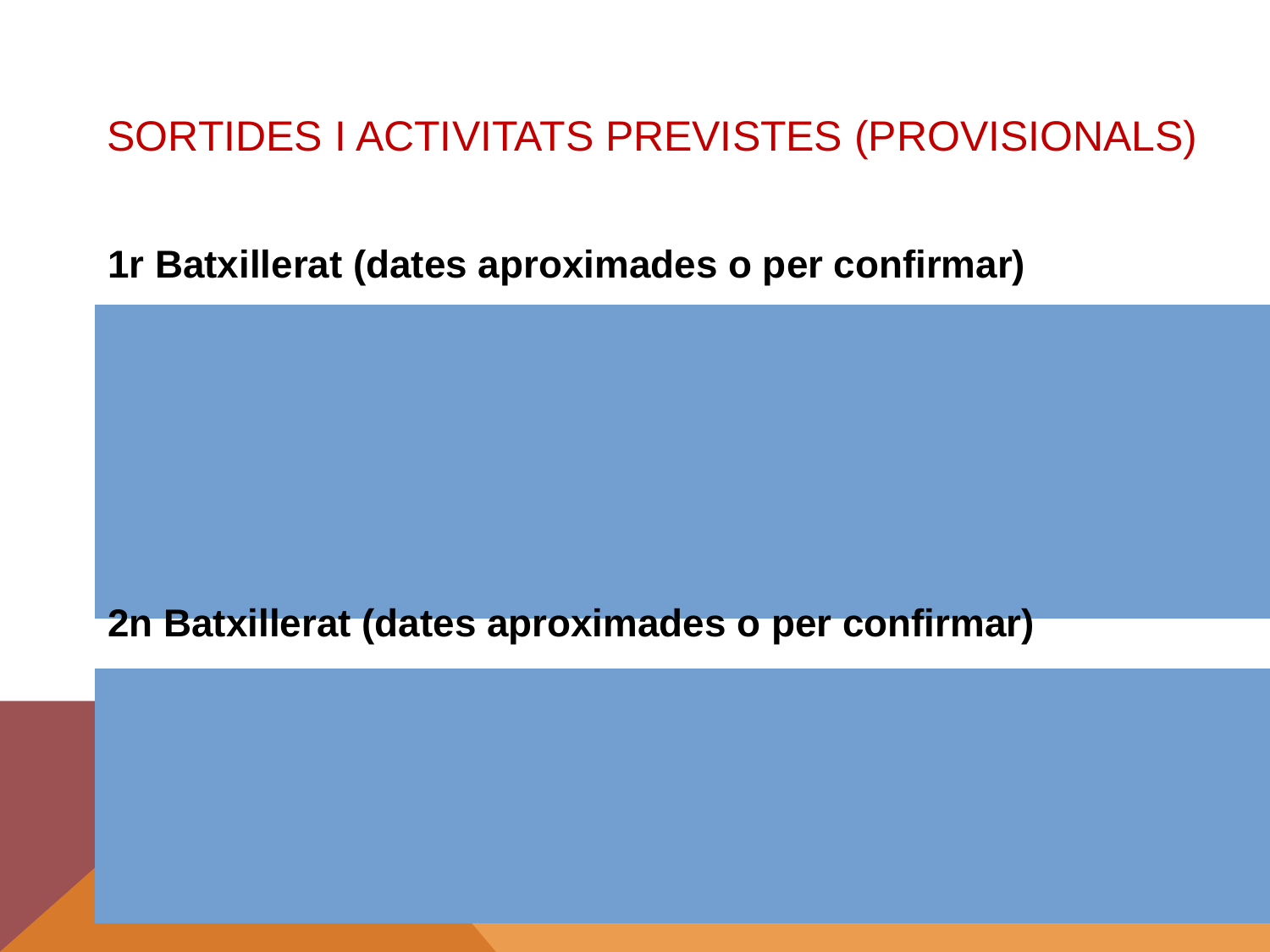

# Sortides i activitats previstes (provisionals)
1r Batxillerat (dates aproximades o per confirmar)
-Acollida alumnes Batxibac de Ceret (gener/febrer)
-Estada alumnes Batxibac a Ceret (març)
-Viatge a Dublin (Anglès)
-Teatre (Castellà)
-Ruta literària Don Quijote a Barcelona (abril?)
-Sortida Biologia a Barcelona (?)
-Narinan i Clekayant (juny)

2n Batxillerat (dates aproximades o per confirmar)

-Portes obertes UdG
-Saló de l’ensenyament BCN
-Roma (Història de l’art / finals de desembre o principis de gener)
-Teatre Figueres (Cat / novembre i febrer; Cast / febrer i abril)
-Olimpiada Geografia UdG
-Fer cim a Banyuls (Geografia)